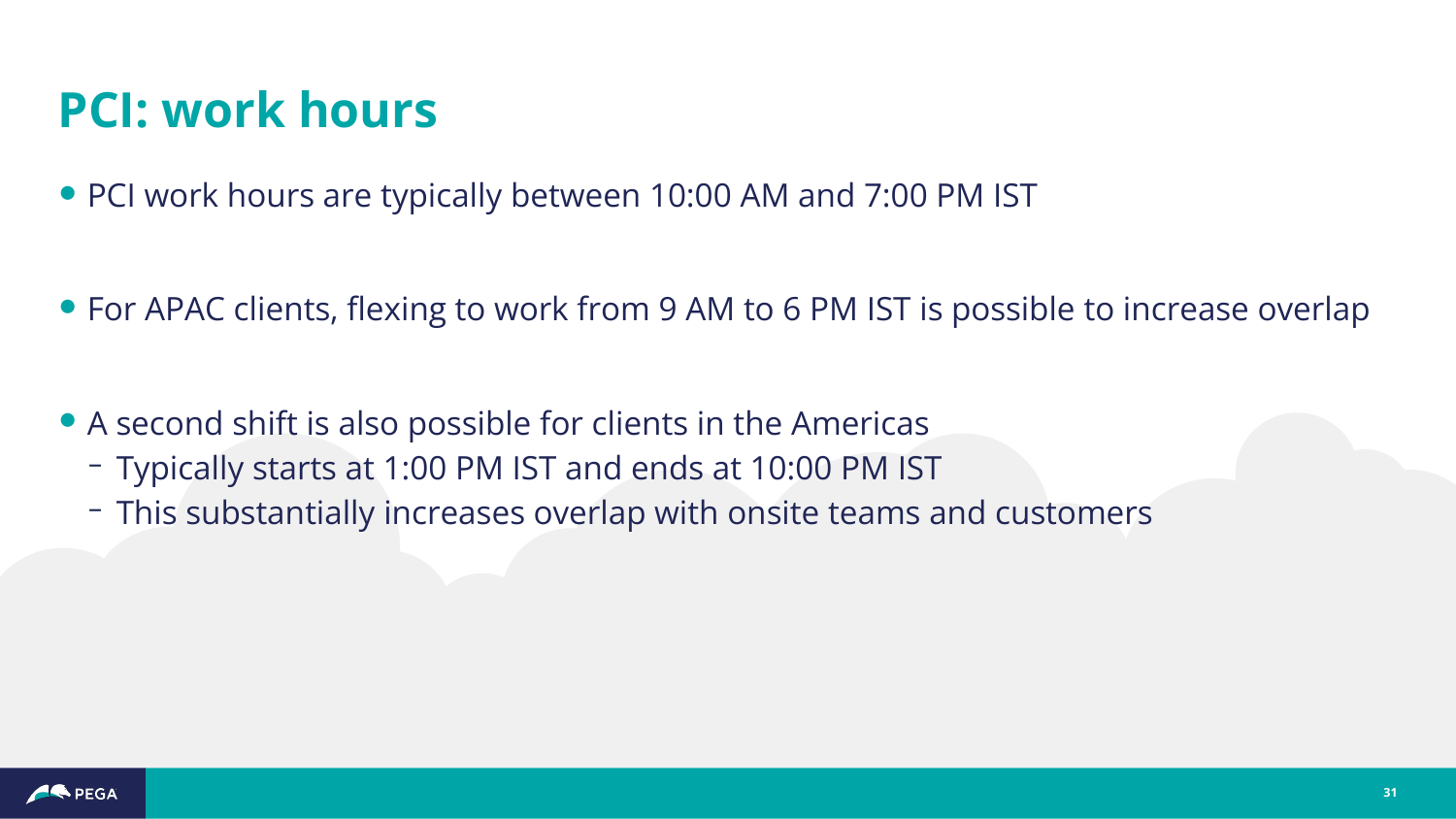

# PCI: work hours
PCI work hours are typically between 10:00 AM and 7:00 PM IST

For APAC clients, flexing to work from 9 AM to 6 PM IST is possible to increase overlap

A second shift is also possible for clients in the Americas
Typically starts at 1:00 PM IST and ends at 10:00 PM IST
This substantially increases overlap with onsite teams and customers
31